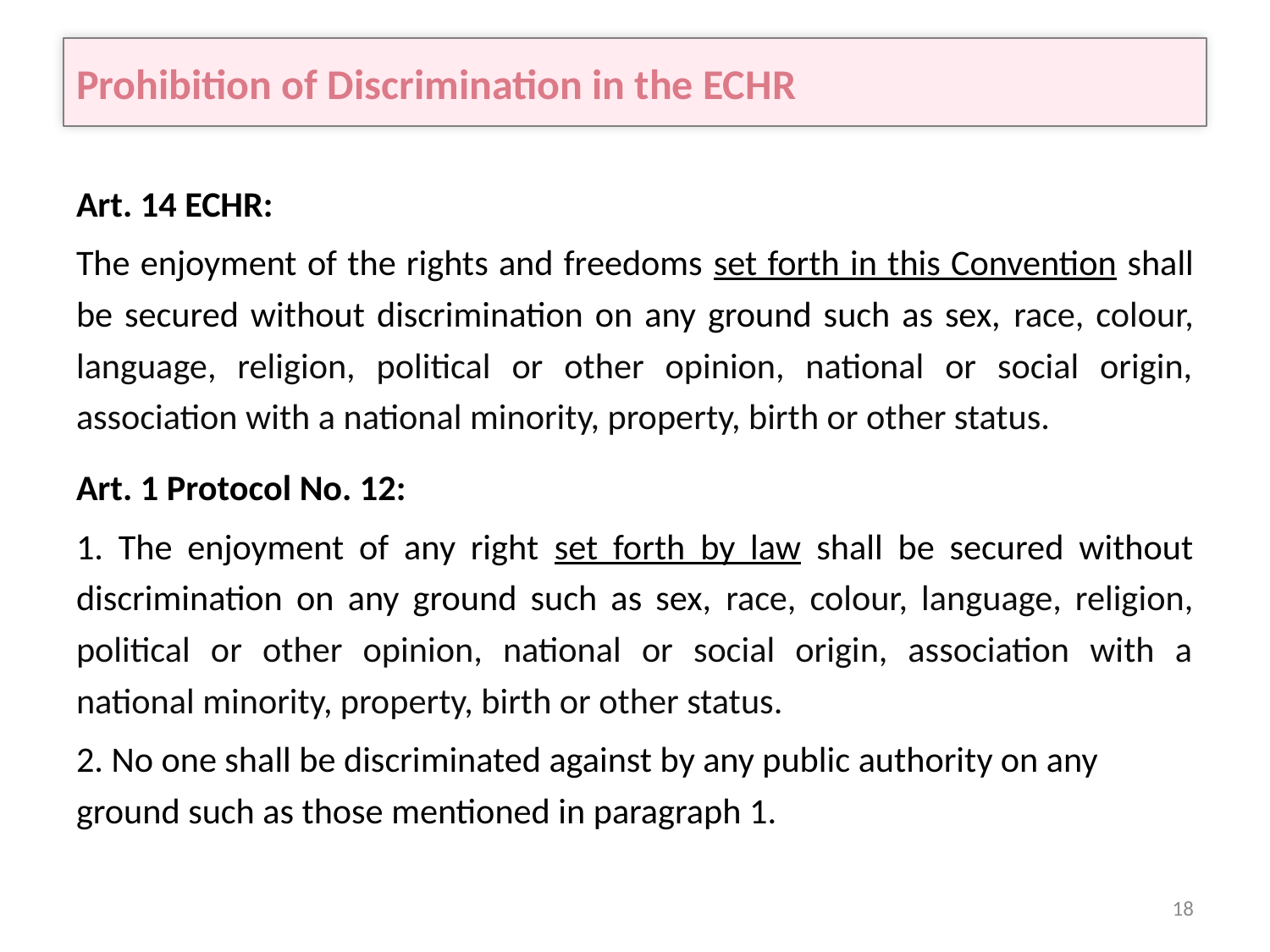

# Prohibition of Discrimination in the ECHR
Art. 14 ECHR:
The enjoyment of the rights and freedoms set forth in this Convention shall be secured without discrimination on any ground such as sex, race, colour, language, religion, political or other opinion, national or social origin, association with a national minority, property, birth or other status.
Art. 1 Protocol No. 12:
1. The enjoyment of any right set forth by law shall be secured without discrimination on any ground such as sex, race, colour, language, religion, political or other opinion, national or social origin, association with a national minority, property, birth or other status.
2. No one shall be discriminated against by any public authority on any ground such as those mentioned in paragraph 1.

18